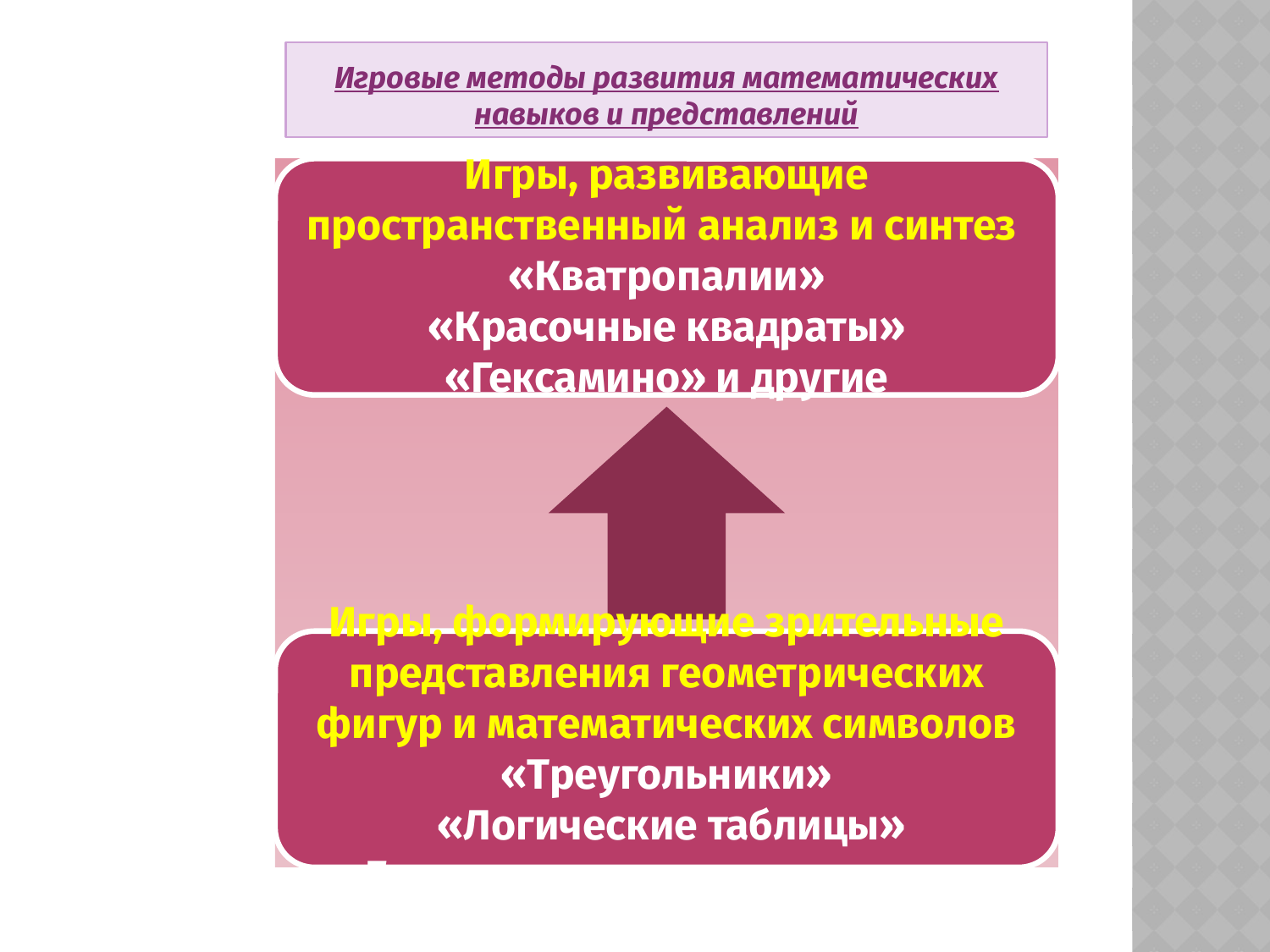

Игровые методы развития математических навыков и представлений
#
Игры, формирующие зрительные представления геометрических фигур и математических символов «Треугольники»
 «Логические таблицы» «Геометрическая мозаика» и др.
Игры, развивающие пространственный анализ и синтез
«Кватропалии»
«Красочные квадраты»
«Гексамино» и другие